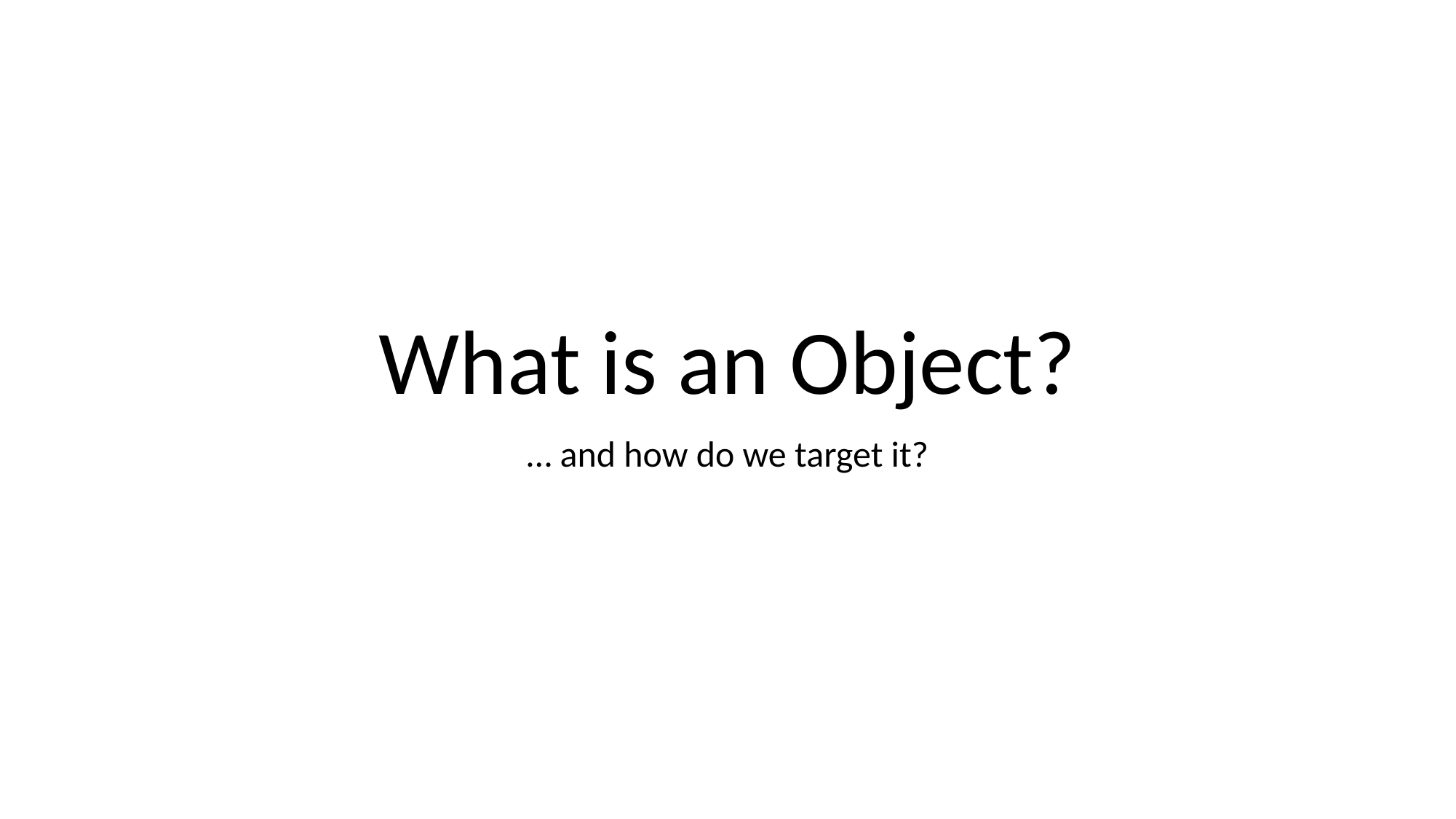

# What is an Object?
… and how do we target it?